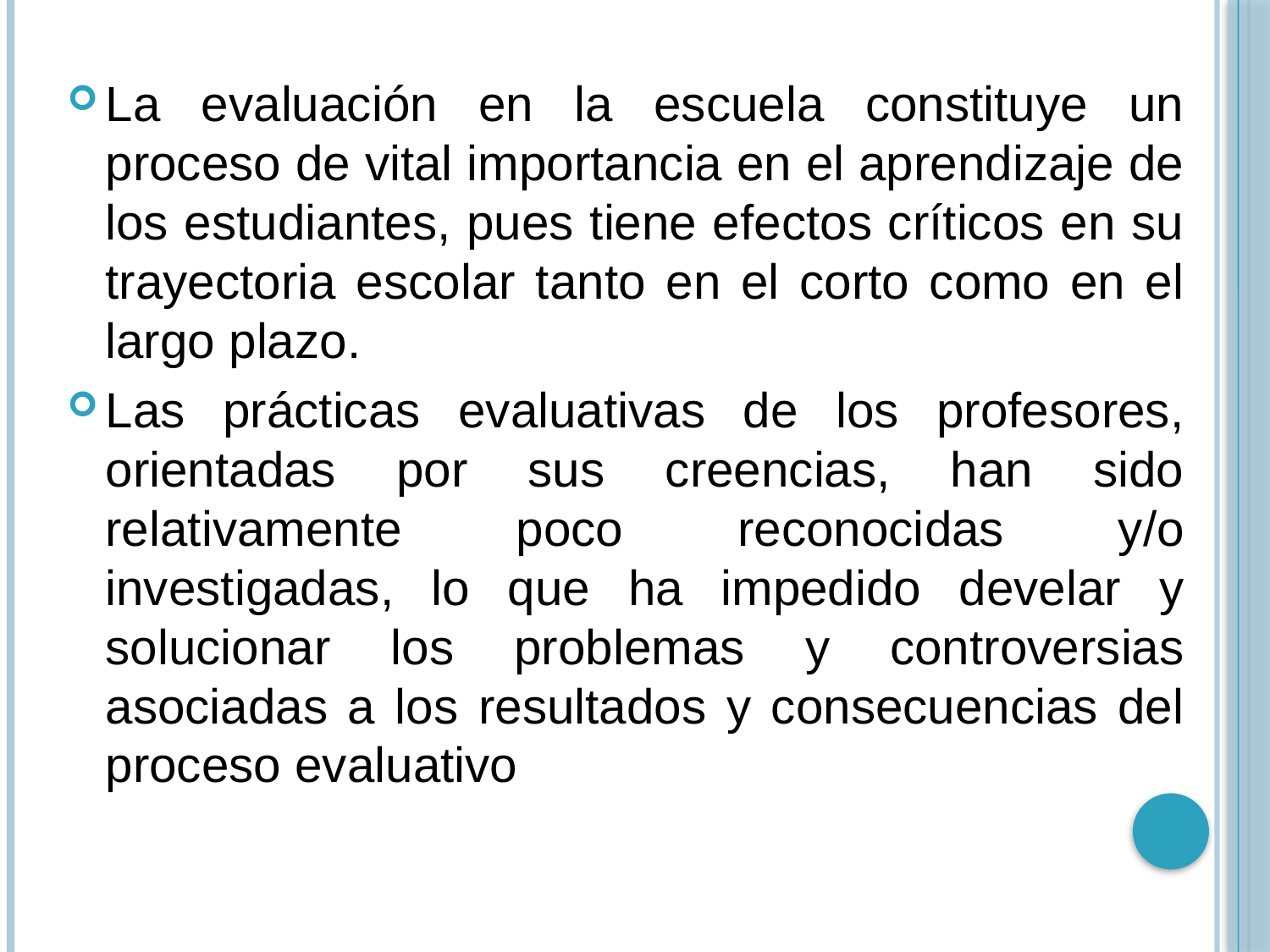

La evaluación en la escuela constituye un proceso de vital importancia en el aprendizaje de los estudiantes, pues tiene efectos críticos en su trayectoria escolar tanto en el corto como en el largo plazo.
Las prácticas evaluativas de los profesores, orientadas por sus creencias, han sido relativamente poco reconocidas y/o investigadas, lo que ha impedido develar y solucionar los problemas y controversias asociadas a los resultados y consecuencias del proceso evaluativo